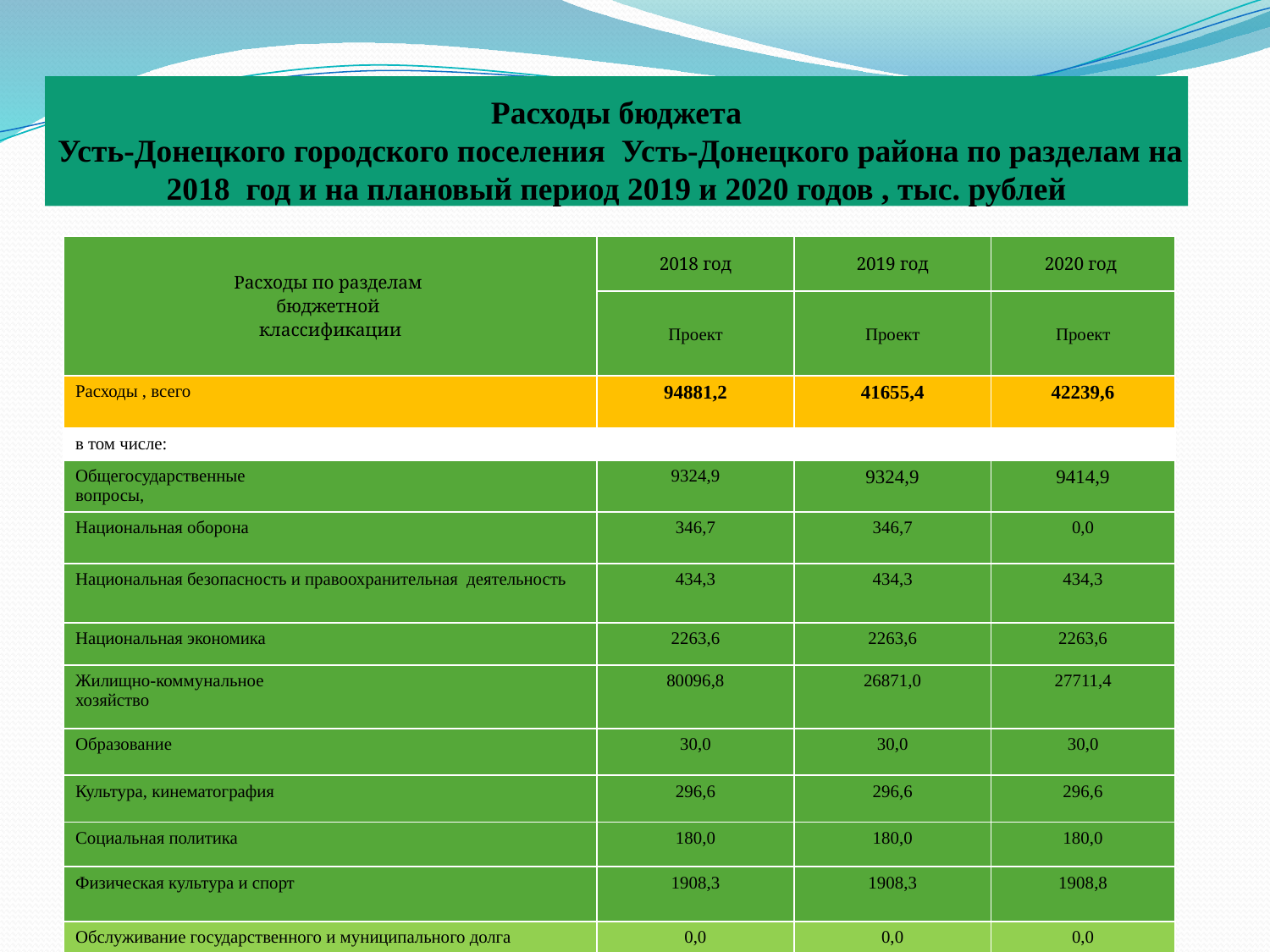

# Расходы бюджета Усть-Донецкого городского поселения  Усть-Донецкого района по разделам на 2018  год и на плановый период 2019 и 2020 годов , тыс. рублей
| Расходы по разделам бюджетной классификации | 2018 год | 2019 год | 2020 год |
| --- | --- | --- | --- |
|  | Проект | Проект | Проект |
| Расходы , всего | 94881,2 | 41655,4 | 42239,6 |
| в том числе: |  |  |  |
| Общегосударственные вопросы, | 9324,9 | 9324,9 | 9414,9 |
| Национальная оборона | 346,7 | 346,7 | 0,0 |
| Национальная безопасность и правоохранительная деятельность | 434,3 | 434,3 | 434,3 |
| Национальная экономика | 2263,6 | 2263,6 | 2263,6 |
| Жилищно-коммунальное хозяйство | 80096,8 | 26871,0 | 27711,4 |
| Образование | 30,0 | 30,0 | 30,0 |
| Культура, кинематография | 296,6 | 296,6 | 296,6 |
| Социальная политика | 180,0 | 180,0 | 180,0 |
| Физическая культура и спорт | 1908,3 | 1908,3 | 1908,8 |
| Обслуживание государственного и муниципального долга | 0,0 | 0,0 | 0,0 |